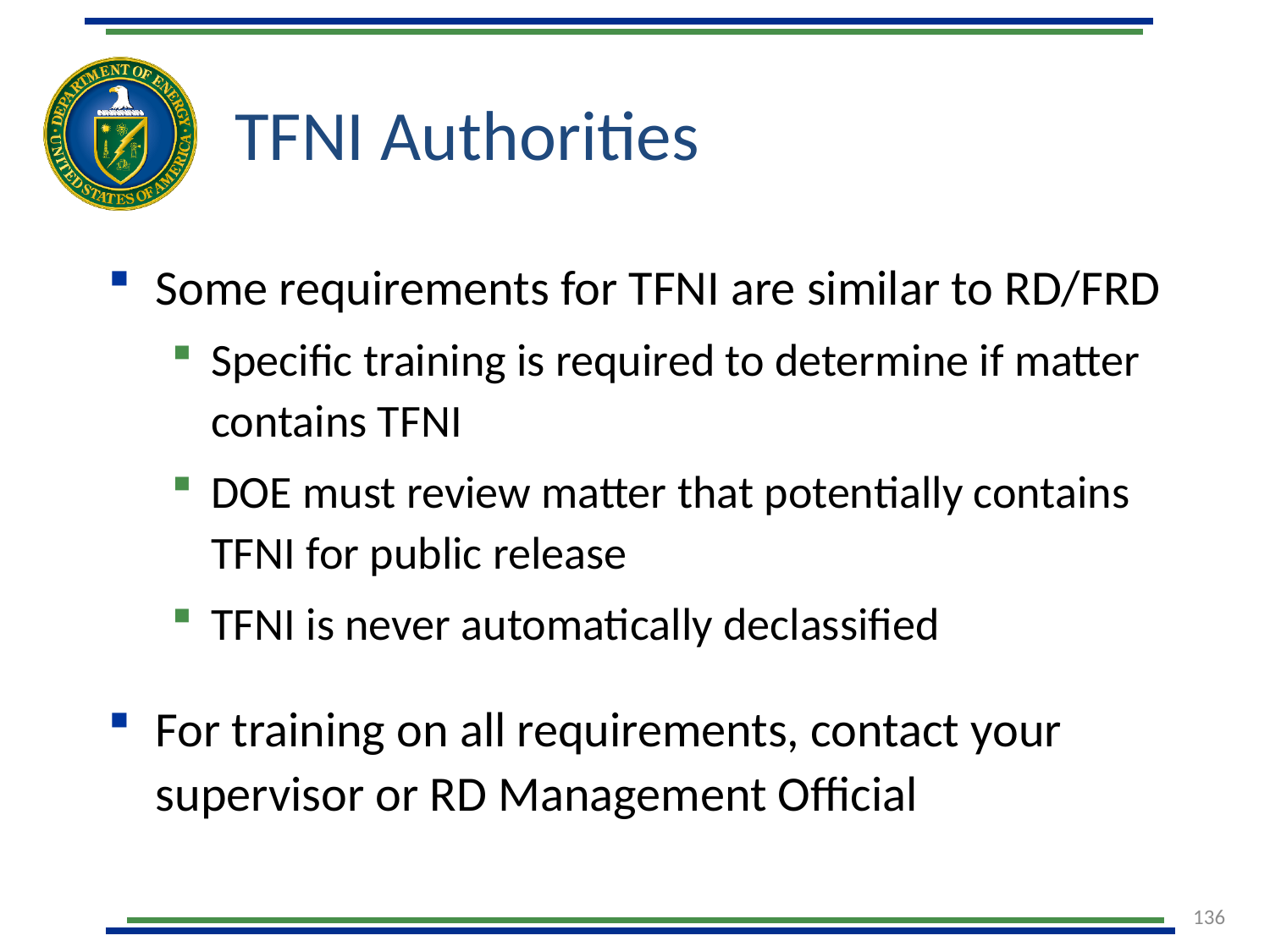

# TFNI Authorities
Some requirements for TFNI are similar to RD/FRD
Specific training is required to determine if matter contains TFNI
DOE must review matter that potentially contains TFNI for public release
TFNI is never automatically declassified

For training on all requirements, contact your supervisor or RD Management Official
136